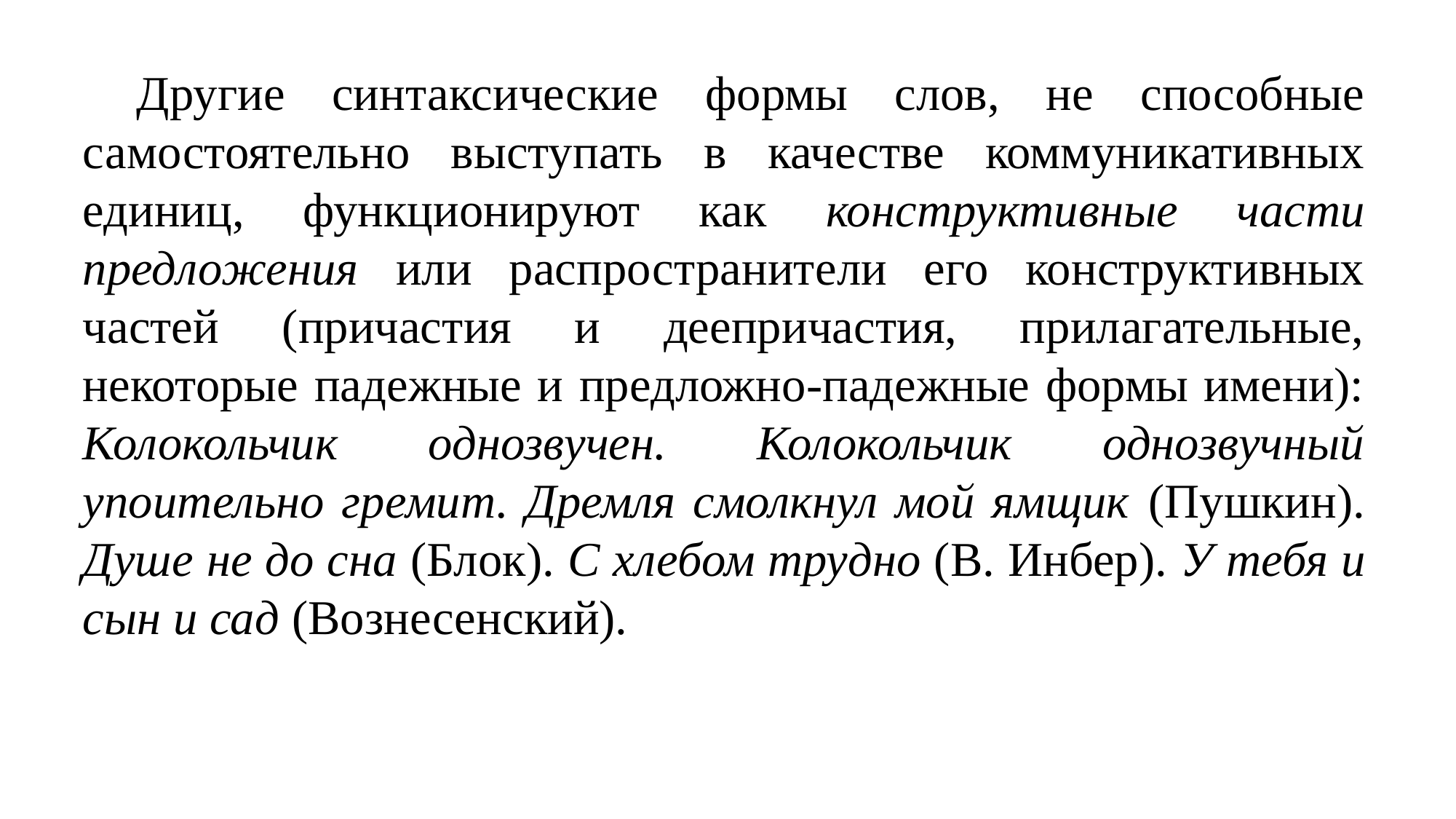

Другие синтаксические формы слов, не способные самостоятельно выступать в качестве коммуникативных единиц, функционируют как конструктивные части предложения или распространители его конструктивных частей (причастия и деепричастия, прилагательные, некоторые падежные и предложно-падежные формы имени): Колокольчик однозвучен. Колокольчик однозвучный упоительно гремит. Дремля смолкнул мой ямщик (Пушкин). Душе не до сна (Блок). С хлебом трудно (В. Инбер). У тебя и сын и сад (Вознесенский).